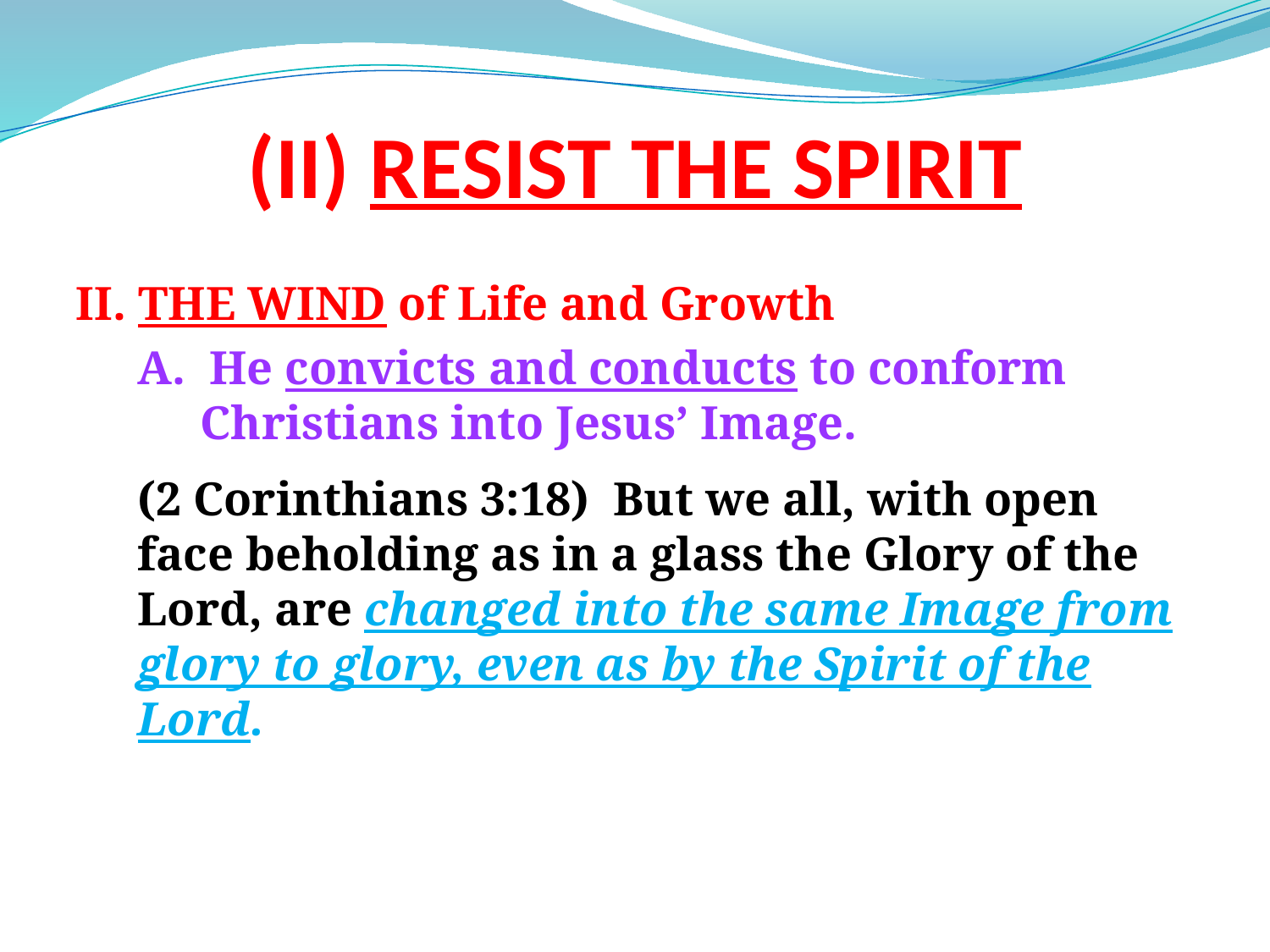

# (II) RESIST THE SPIRIT
II. THE WIND of Life and Growth
A.  He convicts and conducts to conform Christians into Jesus’ Image.
(2 Corinthians 3:18)  But we all, with open face beholding as in a glass the Glory of the Lord, are changed into the same Image from glory to glory, even as by the Spirit of the Lord.